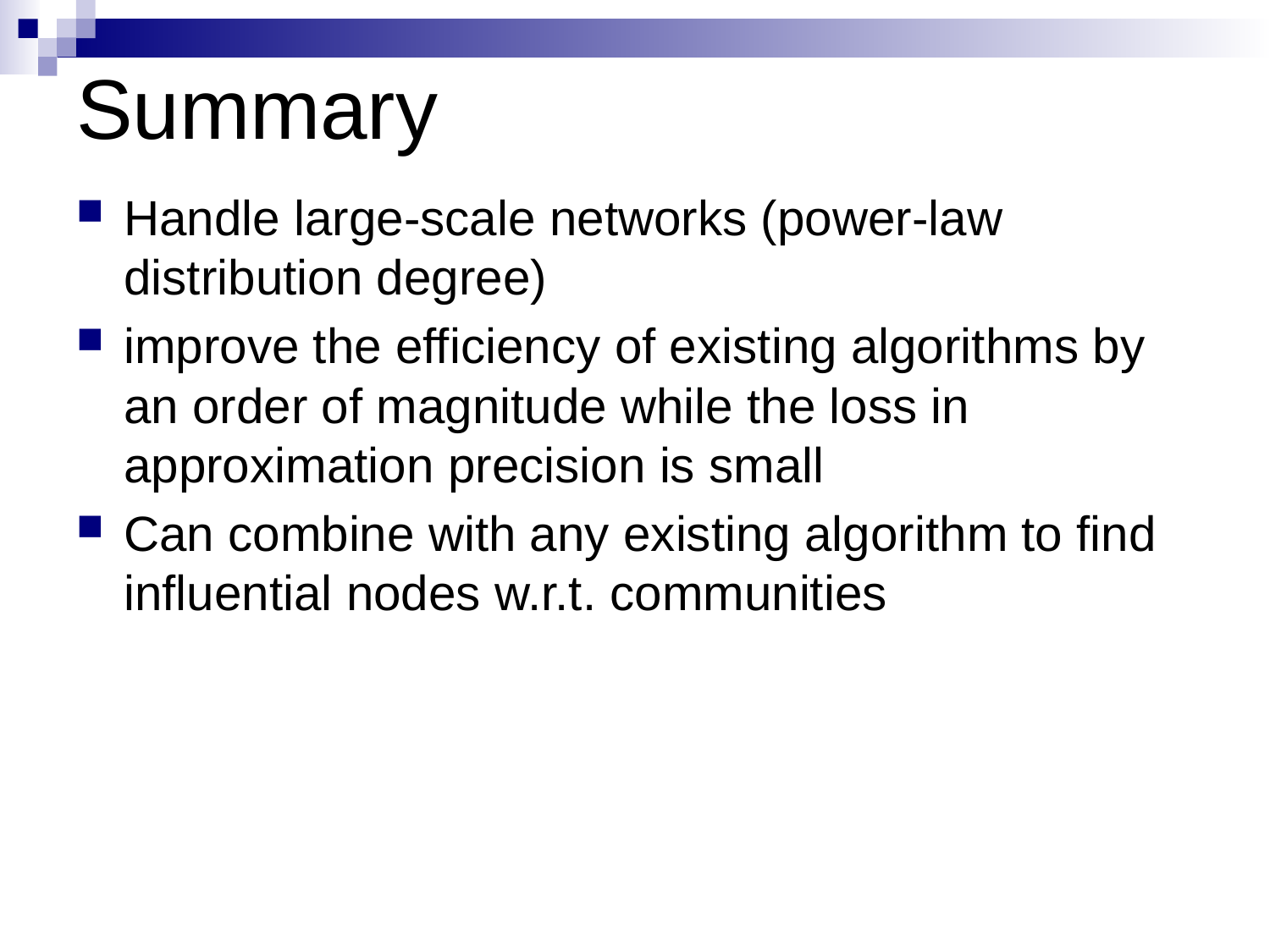

# Summary
Handle large-scale networks (power-law distribution degree)
improve the efficiency of existing algorithms by an order of magnitude while the loss in approximation precision is small
Can combine with any existing algorithm to find influential nodes w.r.t. communities